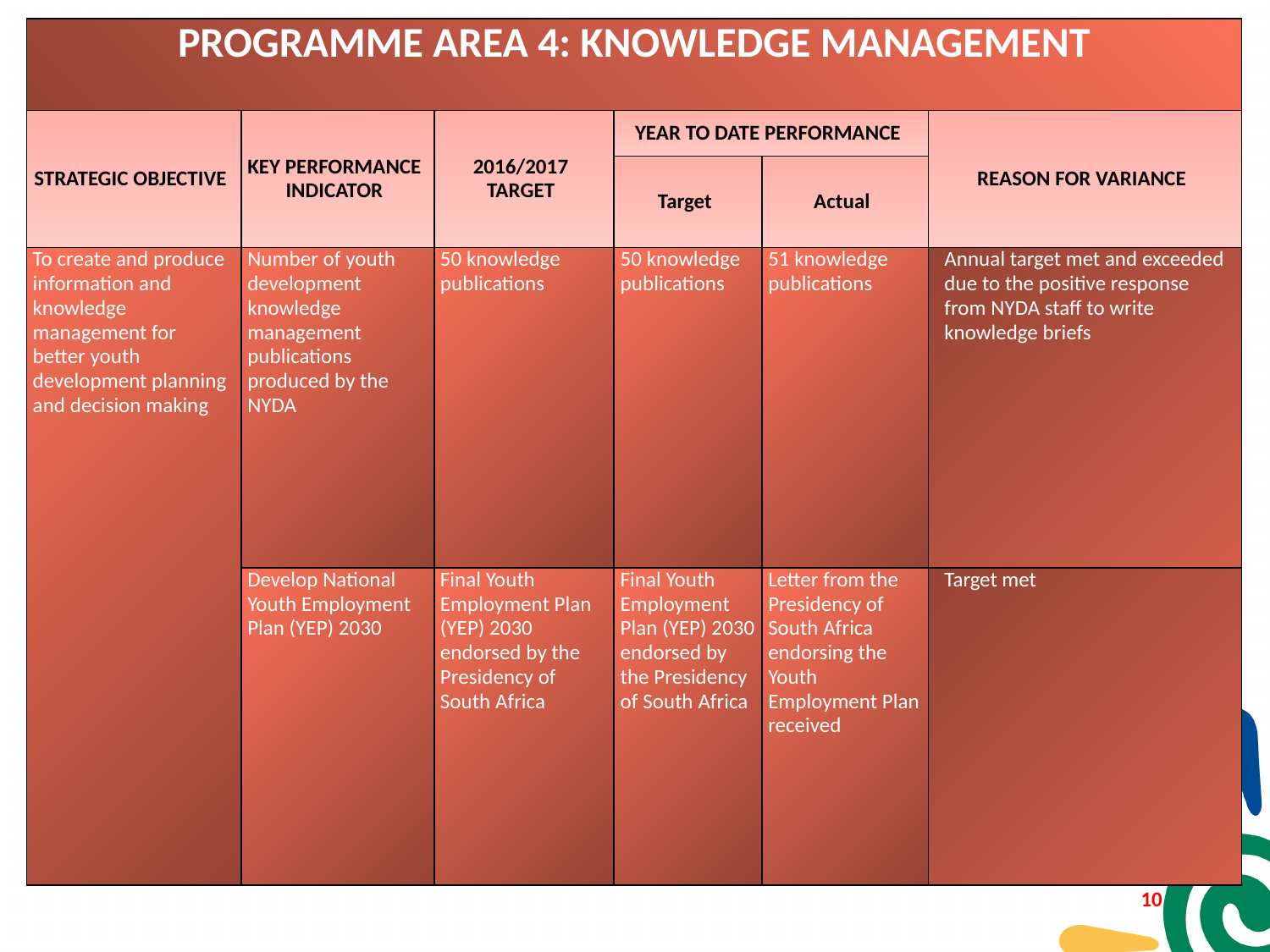

| PROGRAMME AREA 4: KNOWLEDGE MANAGEMENT |  |  |  |  |  |
| --- | --- | --- | --- | --- | --- |
| STRATEGIC OBJECTIVE | KEY PERFORMANCE INDICATOR | 2016/2017 TARGET | YEAR TO DATE PERFORMANCE |  | REASON FOR VARIANCE |
|  |  |  | Target | Actual |  |
| To create and produce information and knowledge management for better youth development planning and decision making | Number of youth development knowledge management publications produced by the NYDA | 50 knowledge publications | 50 knowledge publications | 51 knowledge publications | Annual target met and exceeded due to the positive response from NYDA staff to write knowledge briefs |
|  | Develop National Youth Employment Plan (YEP) 2030 | Final Youth Employment Plan (YEP) 2030 endorsed by the Presidency of South Africa | Final Youth Employment Plan (YEP) 2030 endorsed by the Presidency of South Africa | Letter from the Presidency of South Africa endorsing the Youth Employment Plan received | Target met |
10